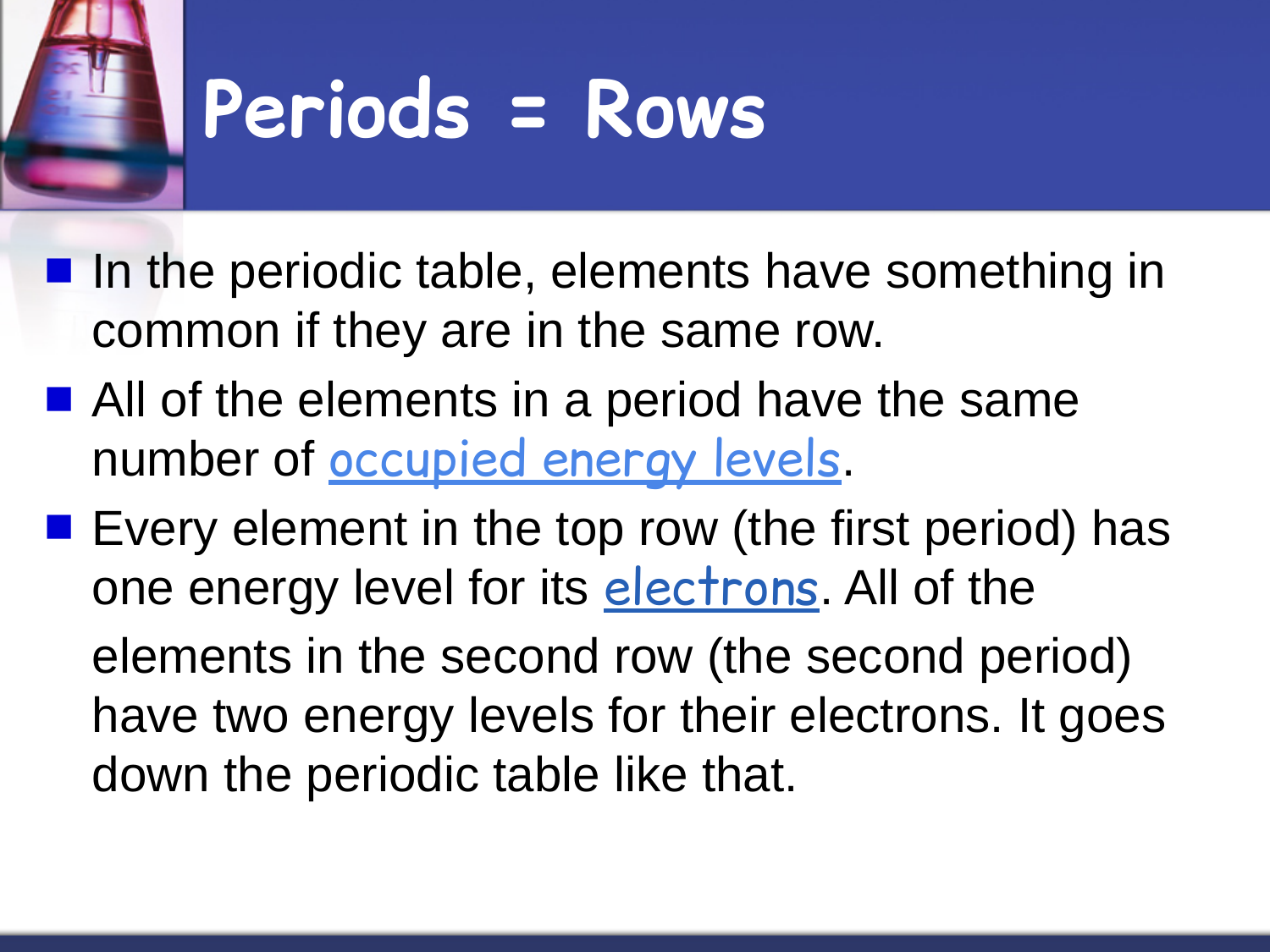

# Periods = Rows
In the periodic table, elements have something in common if they are in the same row.
All of the elements in a period have the same number of occupied energy levels.
Every element in the top row (the first period) has one energy level for its electrons. All of the elements in the second row (the second period) have two energy levels for their electrons. It goes down the periodic table like that.